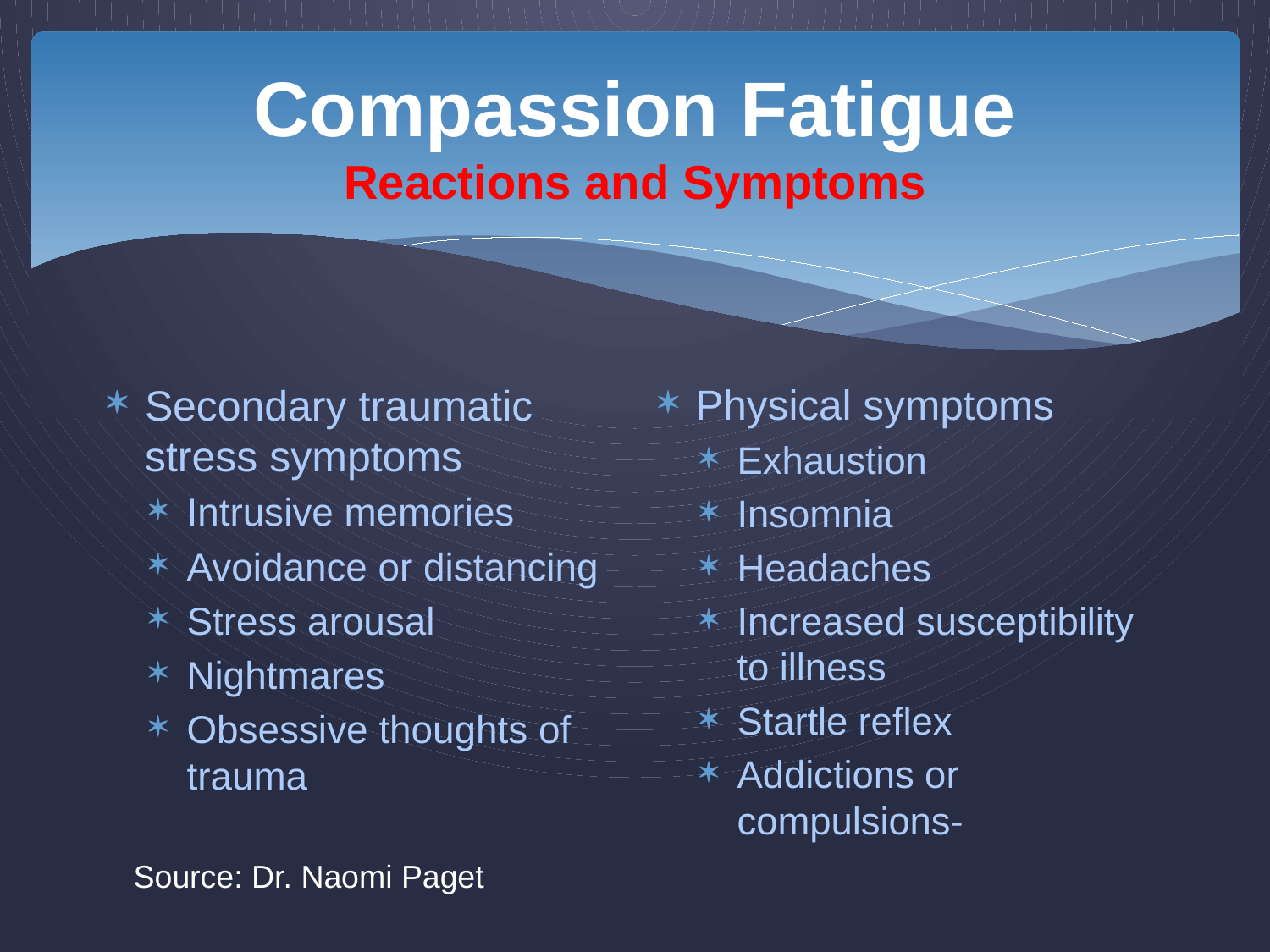

# Compassion Fatigue Reactions and Symptoms
Secondary traumatic stress symptoms
Intrusive memories
Avoidance or distancing
Stress arousal
Nightmares
Obsessive thoughts of trauma
Physical symptoms
Exhaustion
Insomnia
Headaches
Increased susceptibility to illness
Startle reflex
Addictions or compulsions-

Source: Dr. Naomi Paget